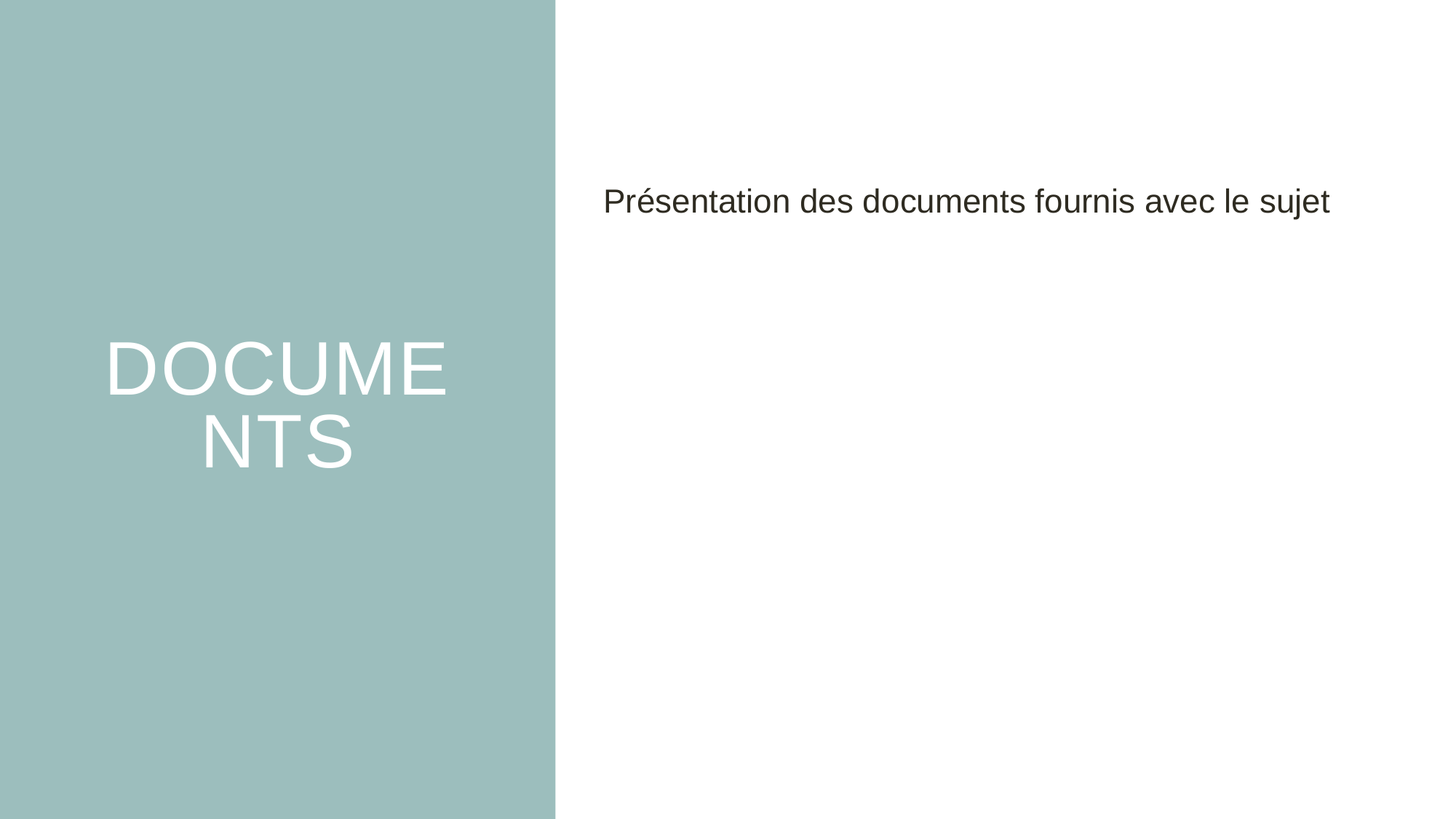

# DOCUMENTS
Présentation des documents fournis avec le sujet
3